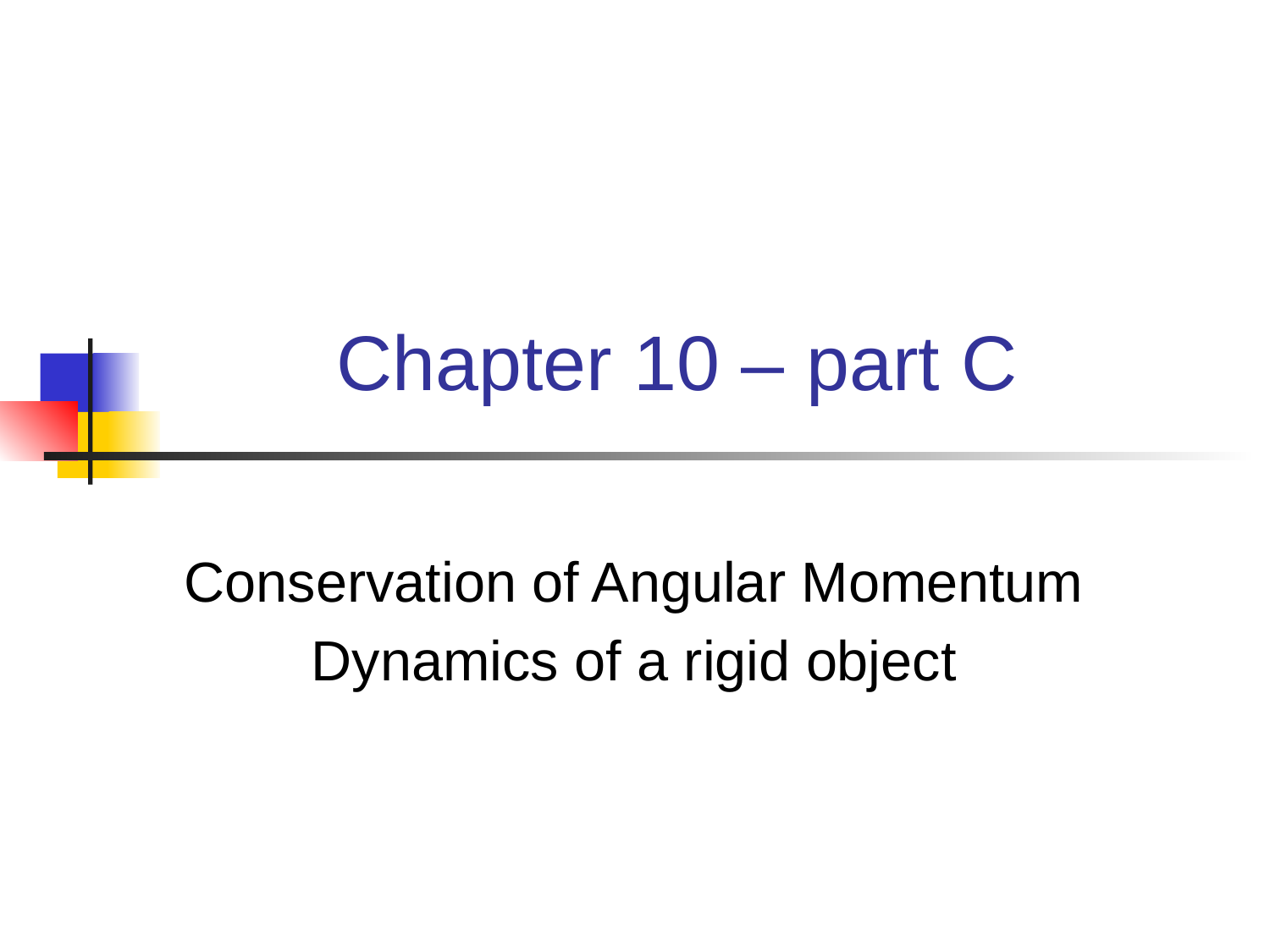

# Chapter 10 – part C
Conservation of Angular Momentum
Dynamics of a rigid object